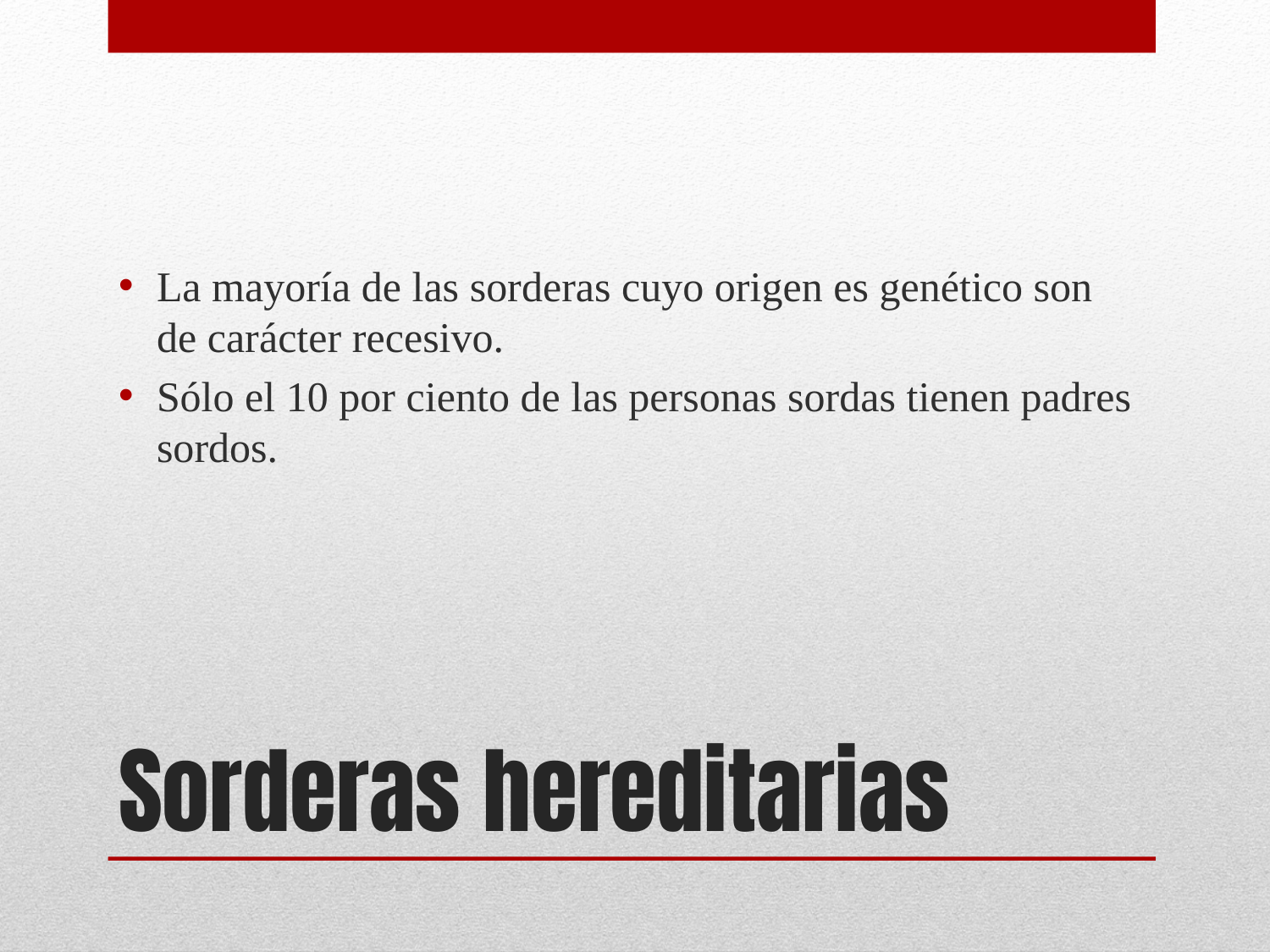

La mayoría de las sorderas cuyo origen es genético son de carácter recesivo.
Sólo el 10 por ciento de las personas sordas tienen padres sordos.
# Sorderas hereditarias